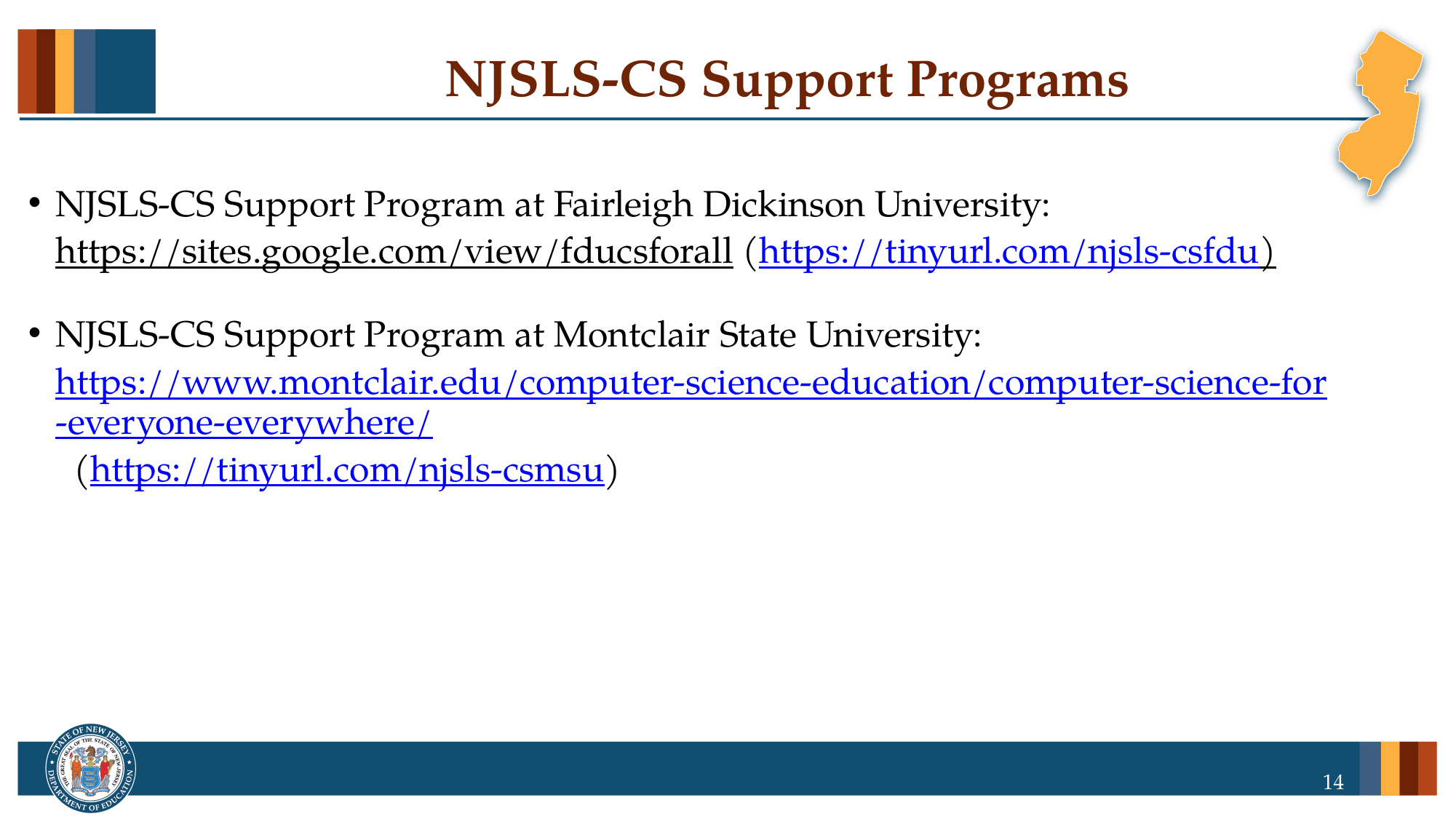

# NJSLS-CS Support Programs
NJSLS-CS Support Program at Fairleigh Dickinson University:
https://sites.google.com/view/fducsforall (https://tinyurl.com/njsls-csfdu)
NJSLS-CS Support Program at Montclair State University:
https://www.montclair.edu/computer-science-education/computer-science-for-everyone-everywhere/  (https://tinyurl.com/njsls-csmsu)
14